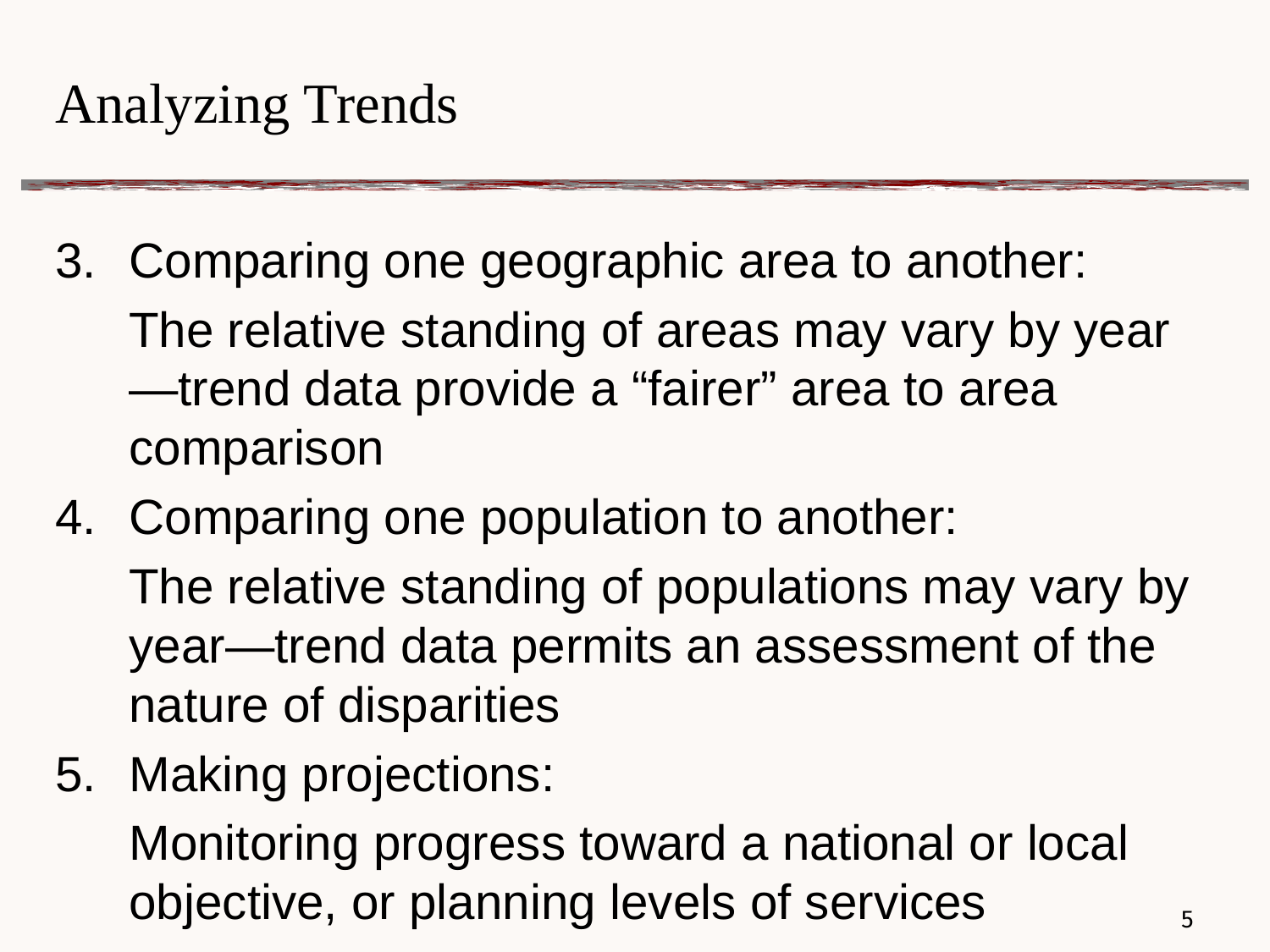

# Analyzing Trends
Comparing one geographic area to another:
	The relative standing of areas may vary by year—trend data provide a “fairer” area to area comparison
Comparing one population to another:
	The relative standing of populations may vary by year—trend data permits an assessment of the nature of disparities
Making projections:
	Monitoring progress toward a national or local objective, or planning levels of services
5